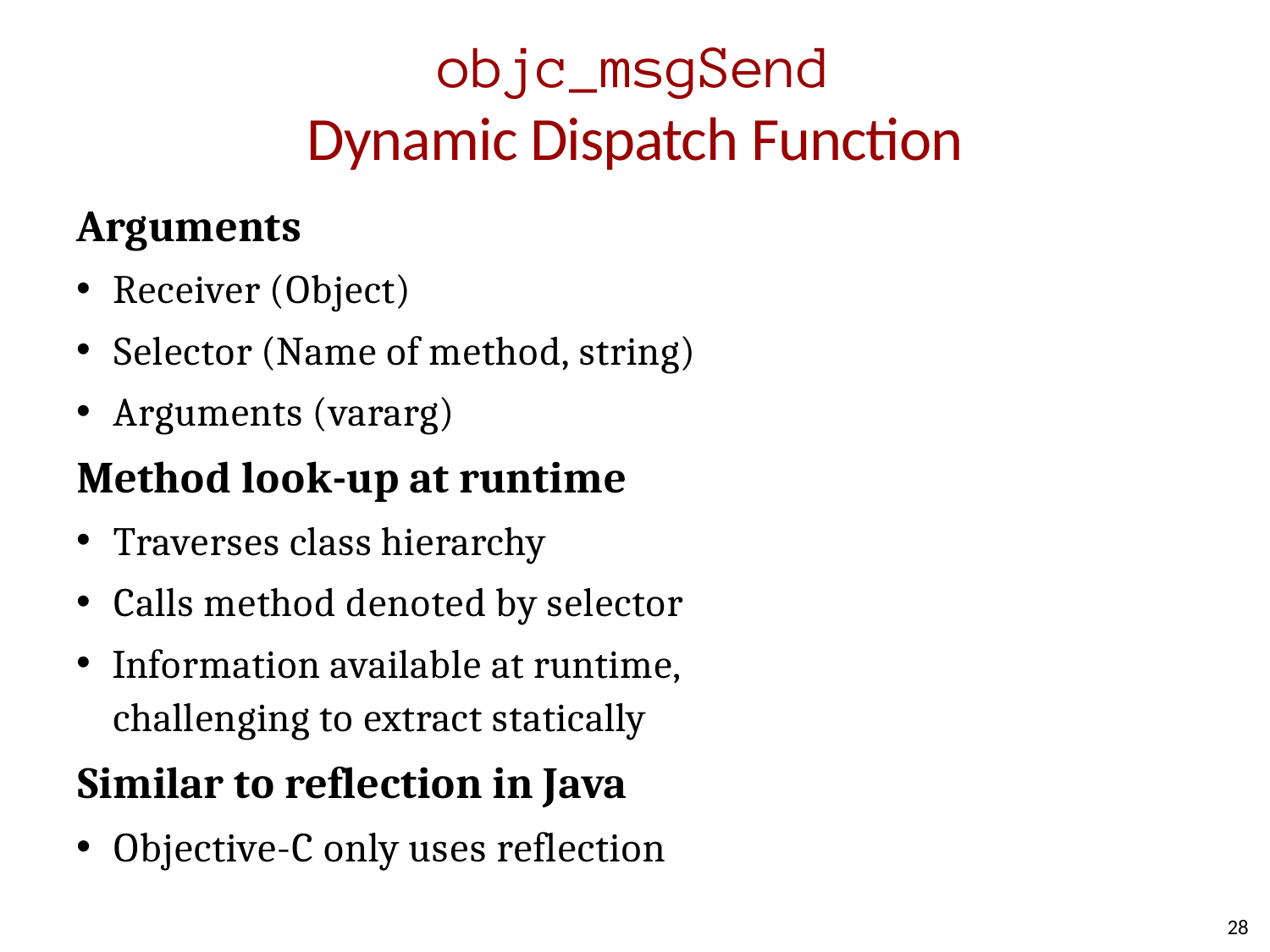

# objc_msgSend Dynamic Dispatch Function
Arguments
Receiver (Object)
Selector (Name of method, string)
Arguments (vararg)
Method look-up at runtime
Traverses class hierarchy
Calls method denoted by selector
Information available at runtime,
challenging to extract statically
Similar to reflection in Java
Objective-C only uses reflection
28